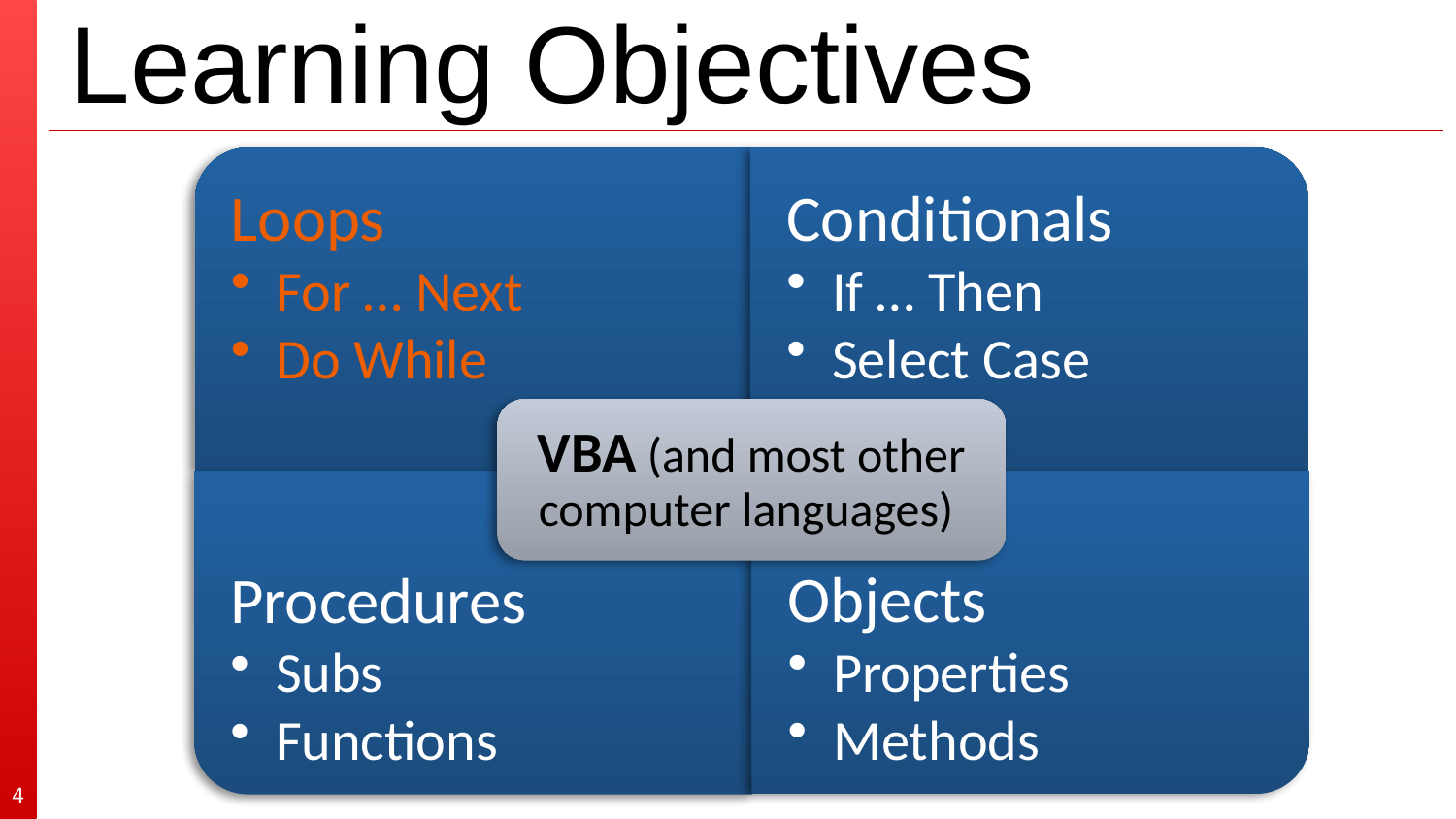

# Learning Objectives
Conditionals
If … Then
Select Case
Loops
For … Next
Do While

VBA (and most other computer languages)
Objects
Properties
Methods
Procedures
Subs
Functions
4